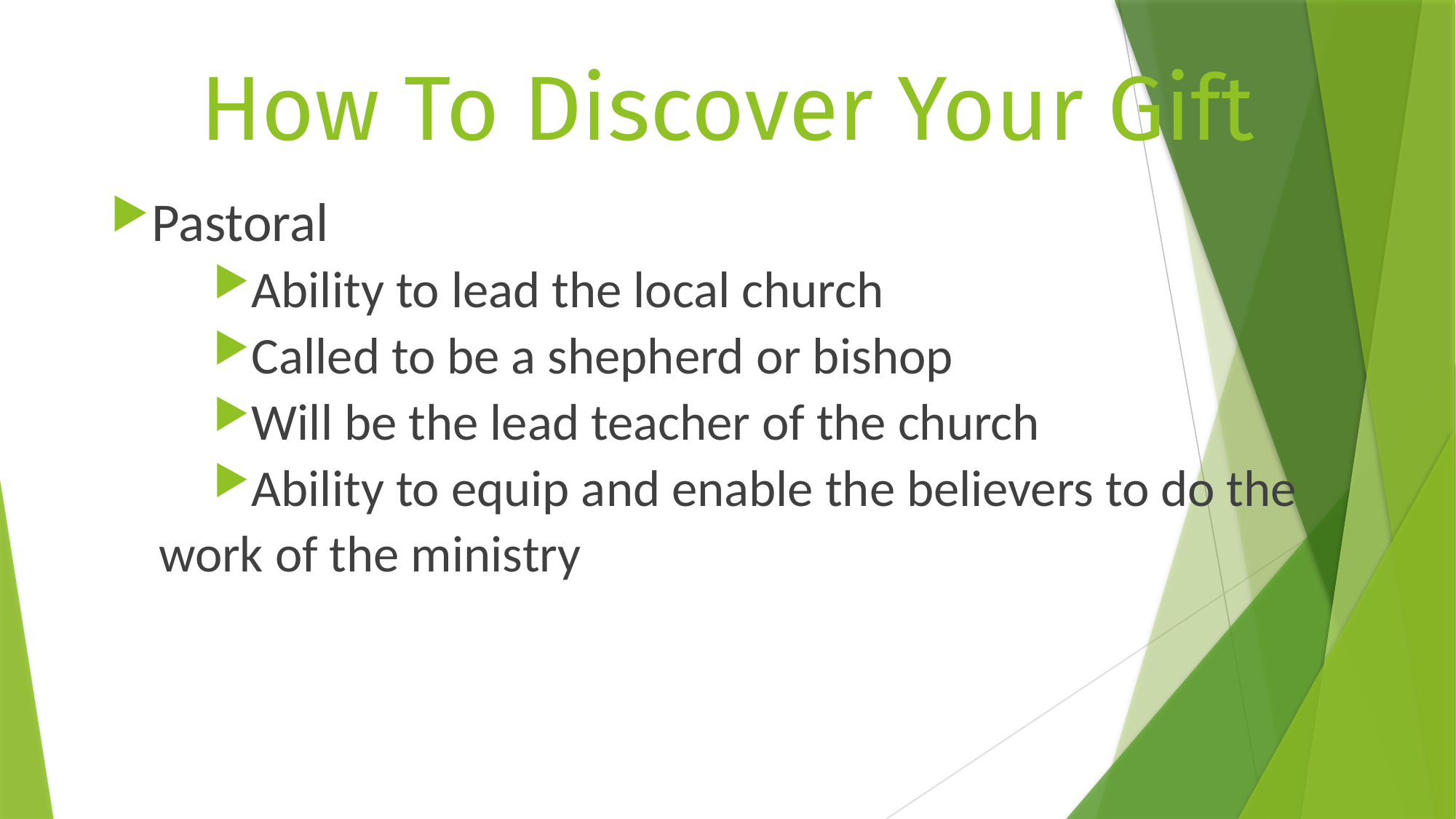

# How To Discover Your Gift
Pastoral
Ability to lead the local church
Called to be a shepherd or bishop
Will be the lead teacher of the church
Ability to equip and enable the believers to do the work of the ministry